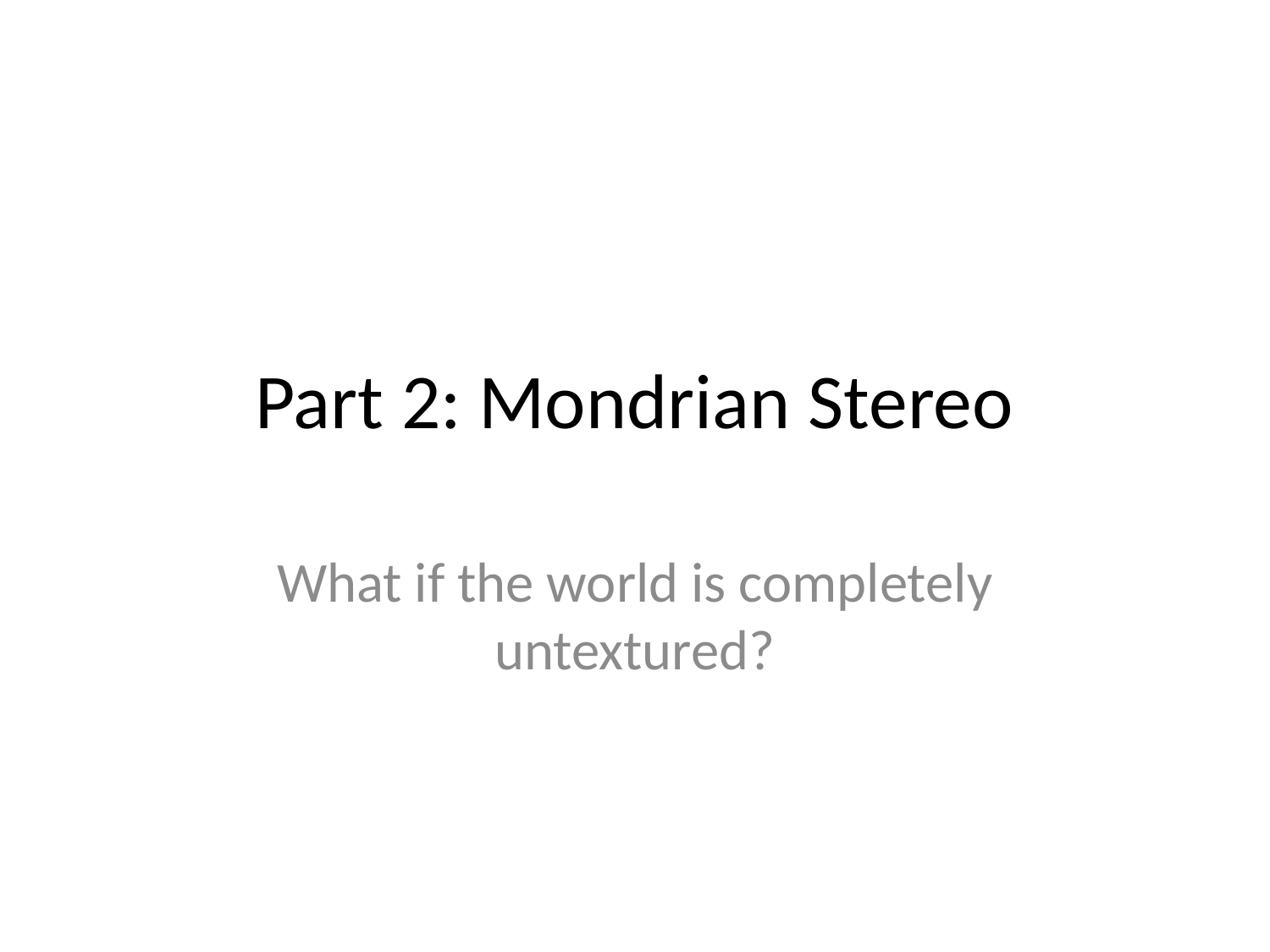

# Part 2: Mondrian Stereo
What if the world is completely untextured?